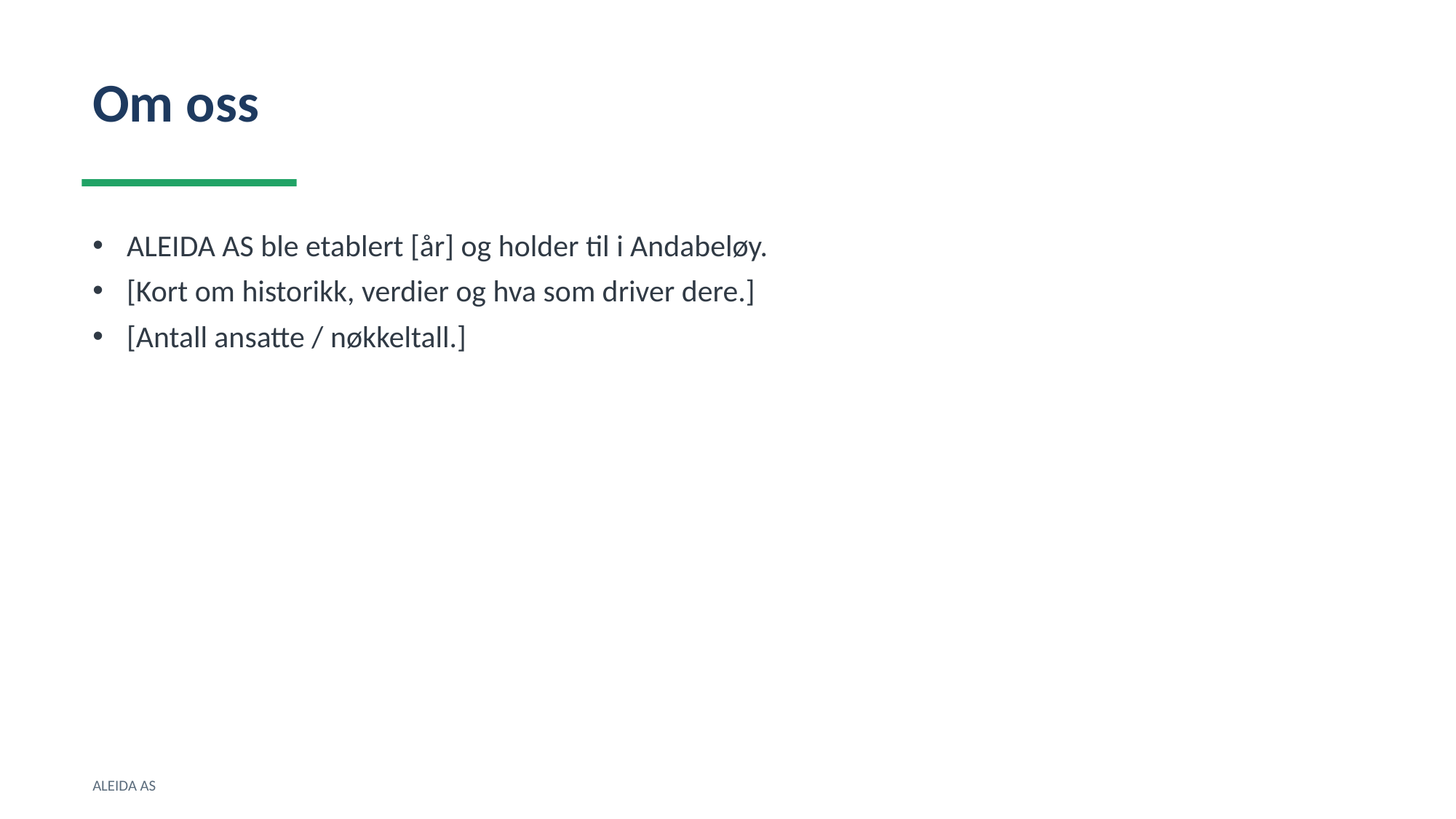

Om oss

ALEIDA AS ble etablert [år] og holder til i Andabeløy.
[Kort om historikk, verdier og hva som driver dere.]
[Antall ansatte / nøkkeltall.]
ALEIDA AS